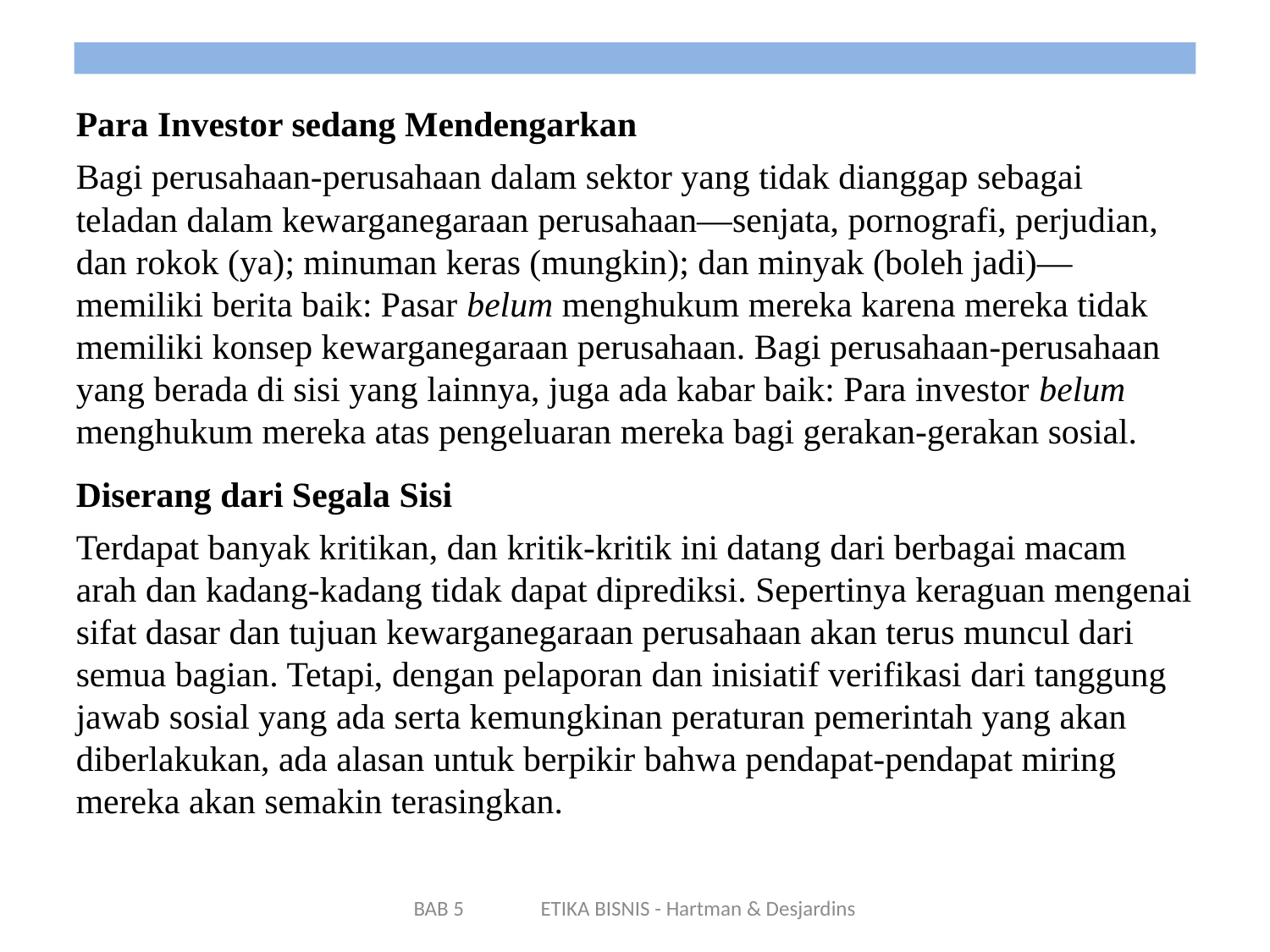

Para Investor sedang Mendengarkan
Bagi perusahaan-perusahaan dalam sektor yang tidak dianggap sebagai teladan dalam kewarganegaraan perusahaan—senjata, pornografi, perjudian, dan rokok (ya); minuman keras (mungkin); dan minyak (boleh jadi)—memiliki berita baik: Pasar belum menghukum mereka karena mereka tidak memiliki konsep kewarganegaraan perusahaan. Bagi perusahaan-perusahaan yang berada di sisi yang lainnya, juga ada kabar baik: Para investor belum menghukum mereka atas pengeluaran mereka bagi gerakan-gerakan sosial.
Diserang dari Segala Sisi
Terdapat banyak kritikan, dan kritik-kritik ini datang dari berbagai macam arah dan kadang-kadang tidak dapat diprediksi. Sepertinya keraguan mengenai sifat dasar dan tujuan kewarganegaraan perusahaan akan terus muncul dari semua bagian. Tetapi, dengan pelaporan dan inisiatif verifikasi dari tanggung jawab sosial yang ada serta kemungkinan peraturan pemerintah yang akan diberlakukan, ada alasan untuk berpikir bahwa pendapat-pendapat miring mereka akan semakin terasingkan.
BAB 5	ETIKA BISNIS - Hartman & Desjardins
29